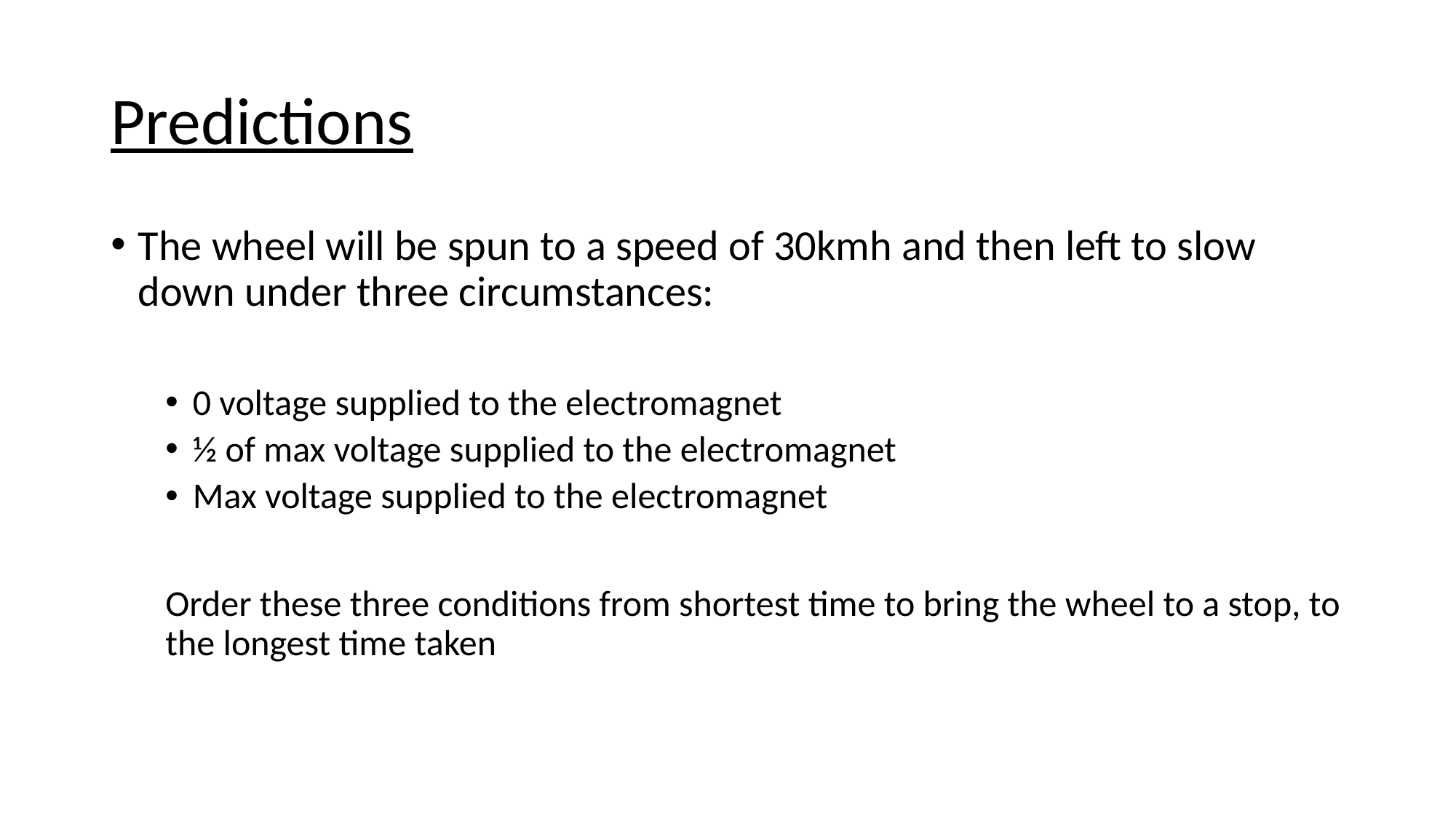

# Predictions
The wheel will be spun to a speed of 30kmh and then left to slow down under three circumstances:

0 voltage supplied to the electromagnet
½ of max voltage supplied to the electromagnet
Max voltage supplied to the electromagnet

Order these three conditions from shortest time to bring the wheel to a stop, to the longest time taken